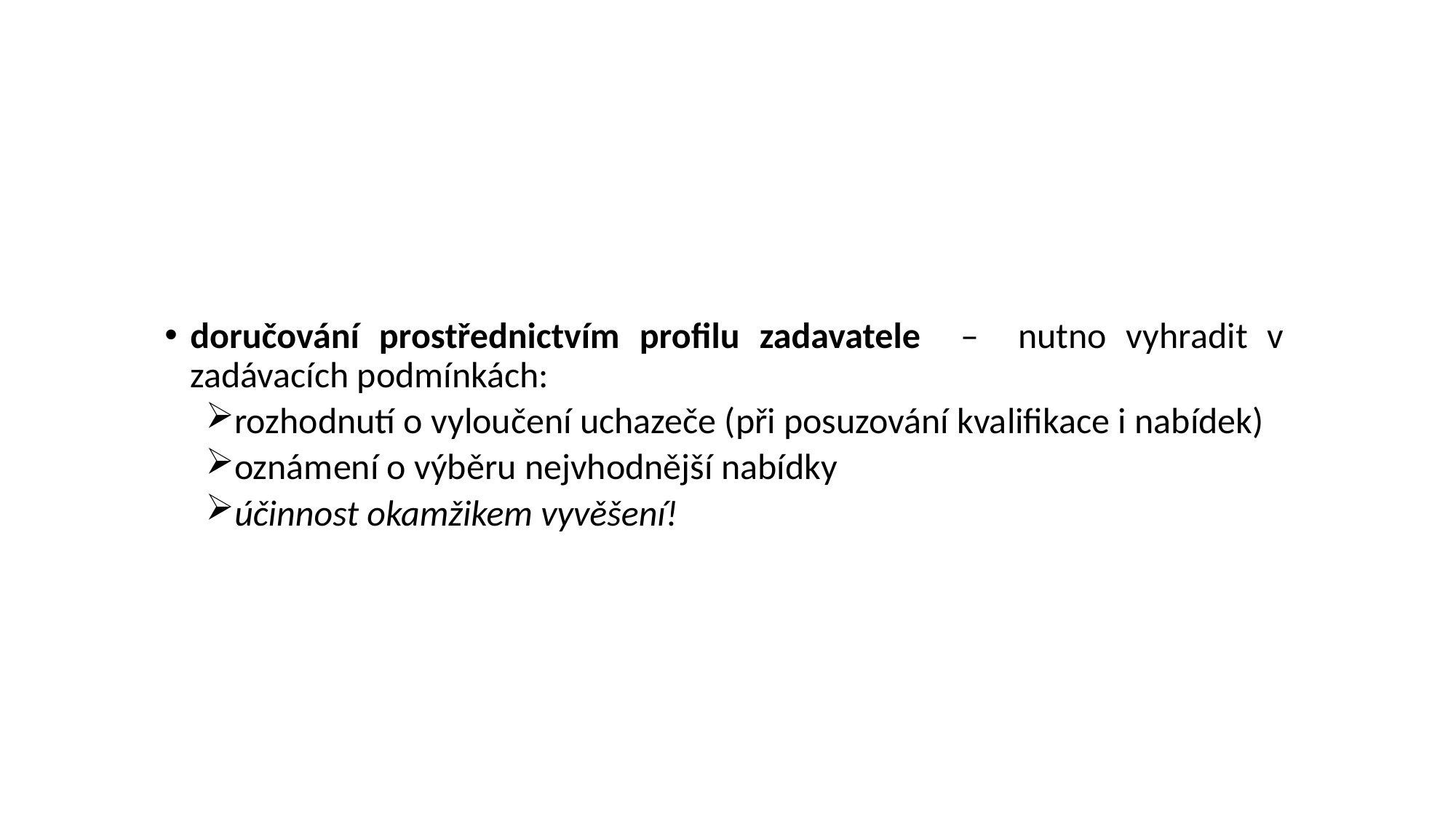

doručování prostřednictvím profilu zadavatele  –  nutno vyhradit v zadávacích podmínkách:
rozhodnutí o vyloučení uchazeče (při posuzování kvalifikace i nabídek)
oznámení o výběru nejvhodnější nabídky
účinnost okamžikem vyvěšení!